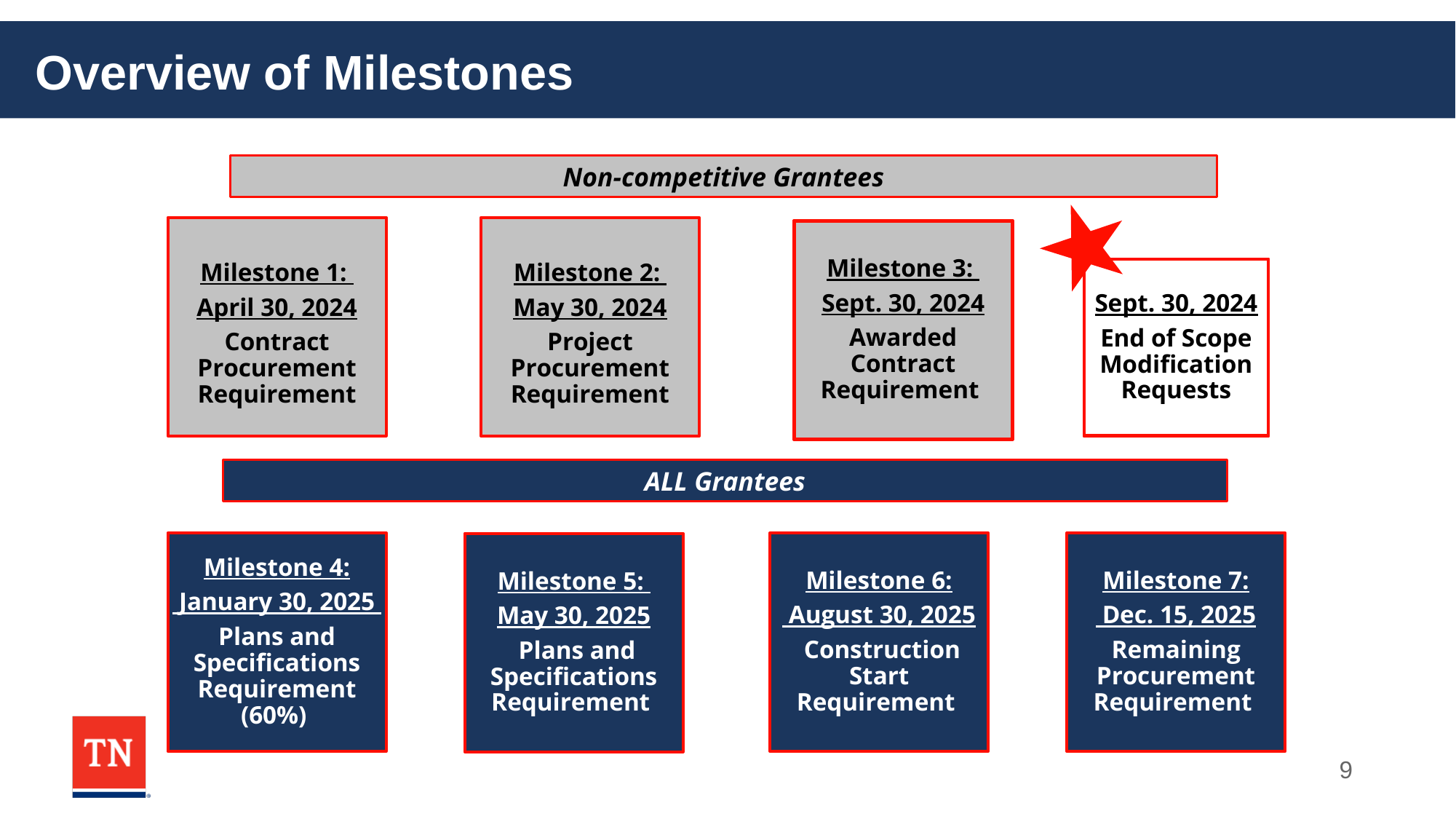

# Overview of Milestones
Non-competitive Grantees

Milestone 1:
April 30, 2024
Contract Procurement Requirement

Milestone 2:
May 30, 2024
Project Procurement Requirement

Milestone 3:
Sept. 30, 2024
Awarded Contract Requirement

Sept. 30, 2024
End of Scope Modification Requests
ALL Grantees

Milestone 4:
 January 30, 2025
Plans and Specifications Requirement (60%)

Milestone 6:
 August 30, 2025
 Construction Start Requirement

Milestone 7:
 Dec. 15, 2025
Remaining Procurement Requirement

Milestone 5:
May 30, 2025
 Plans and Specifications Requirement